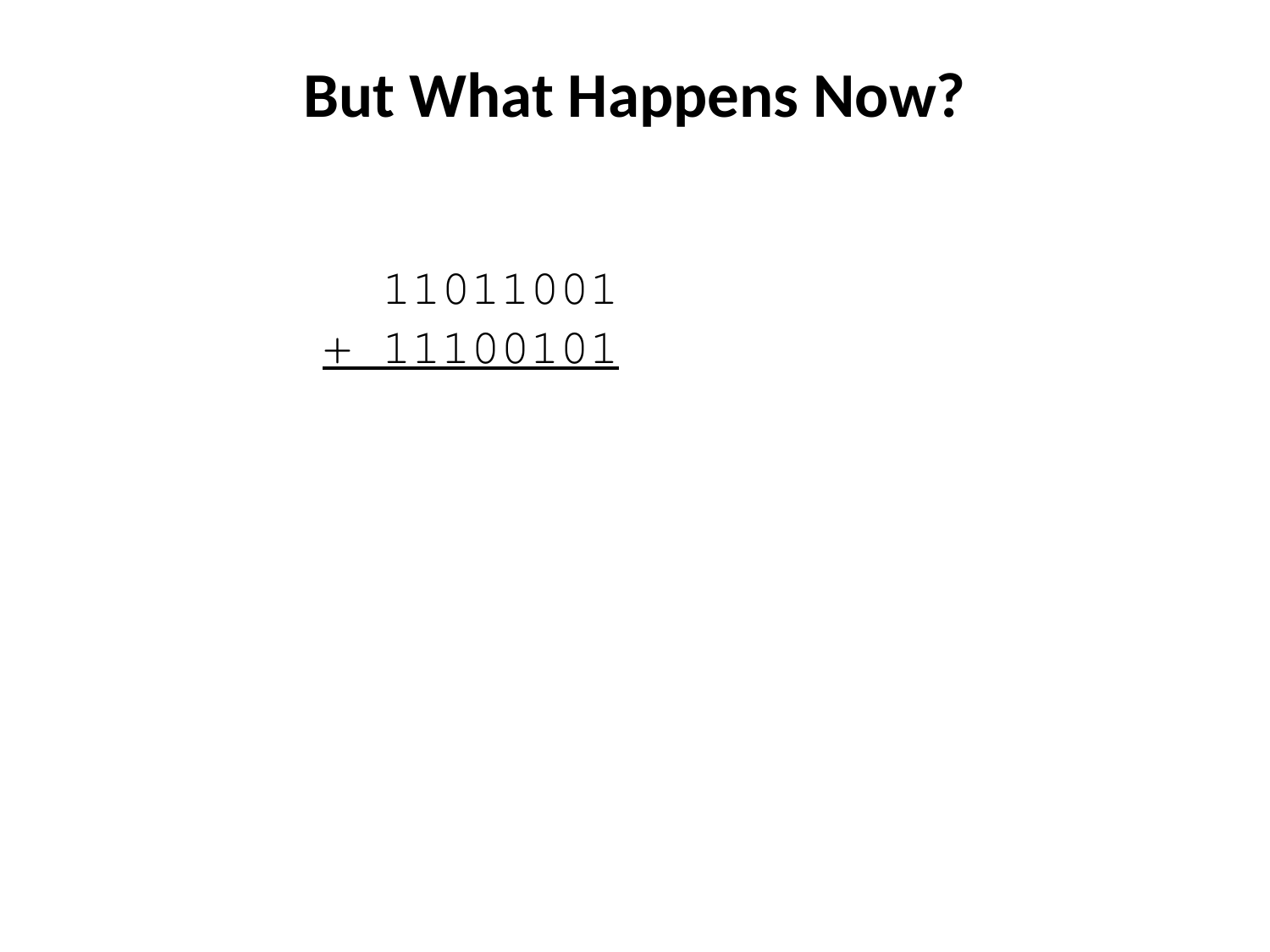

# But What Happens Now?
  11011001
+ 11100101